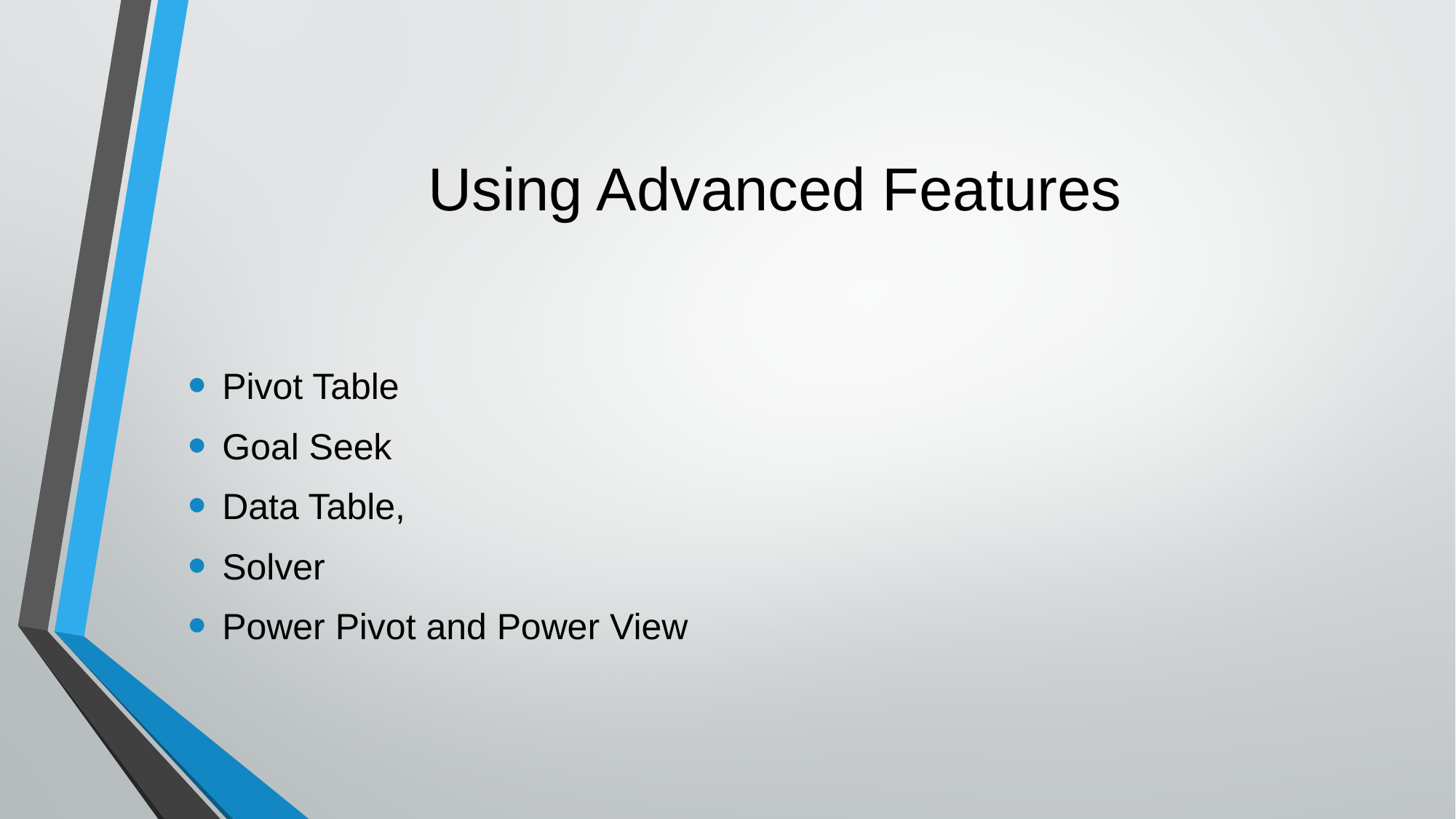

# Using Advanced Features
Pivot Table
Goal Seek
Data Table,
Solver
Power Pivot and Power View